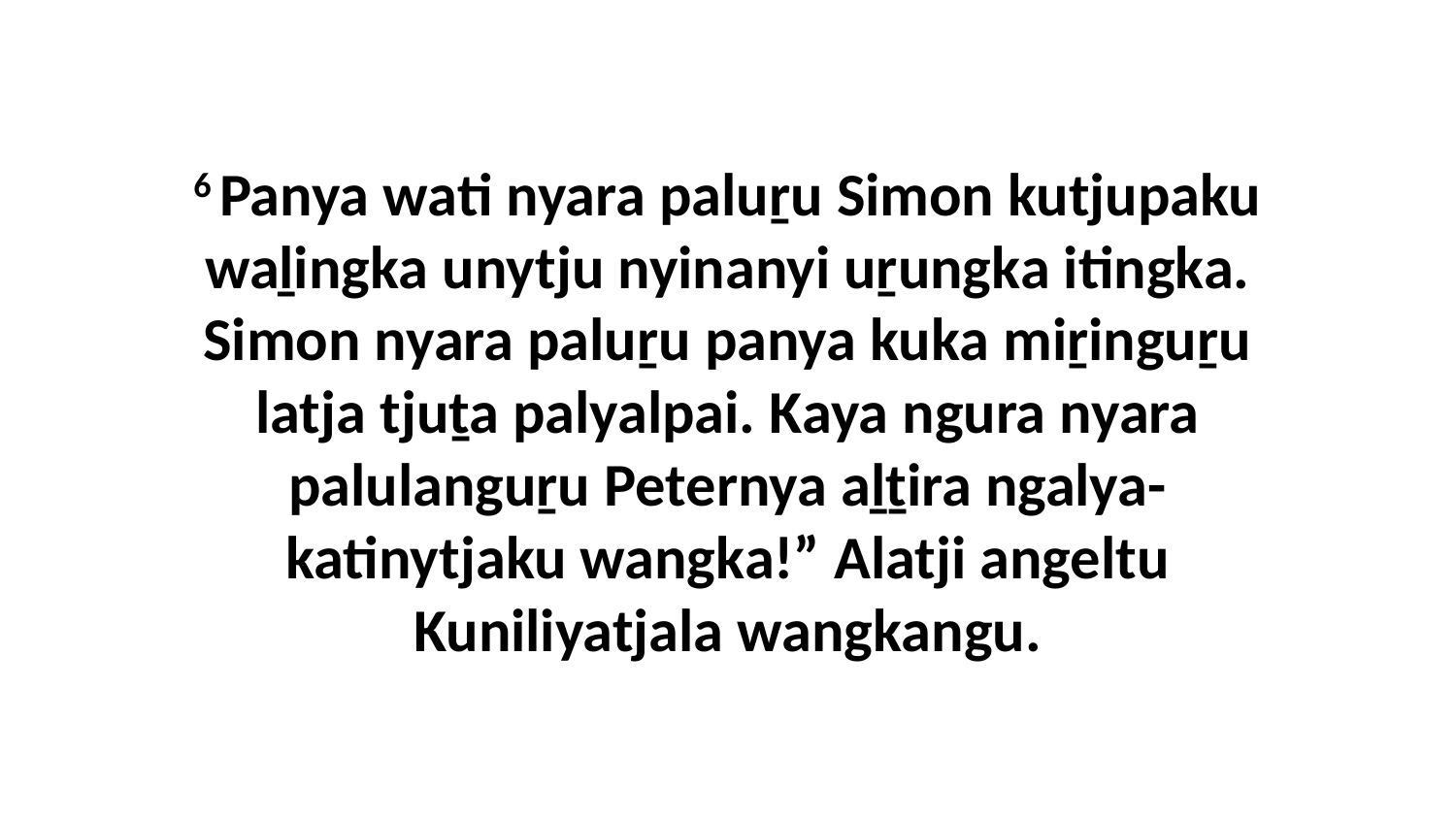

6 Panya wati nyara paluṟu Simon kutjupaku waḻingka unytju nyinanyi uṟungka itingka. Simon nyara paluṟu panya kuka miṟinguṟu latja tjuṯa palyalpai. Kaya ngura nyara palulanguṟu Peternya aḻṯira ngalya-katinytjaku wangka!” Alatji angeltu Kuniliyatjala wangkangu.